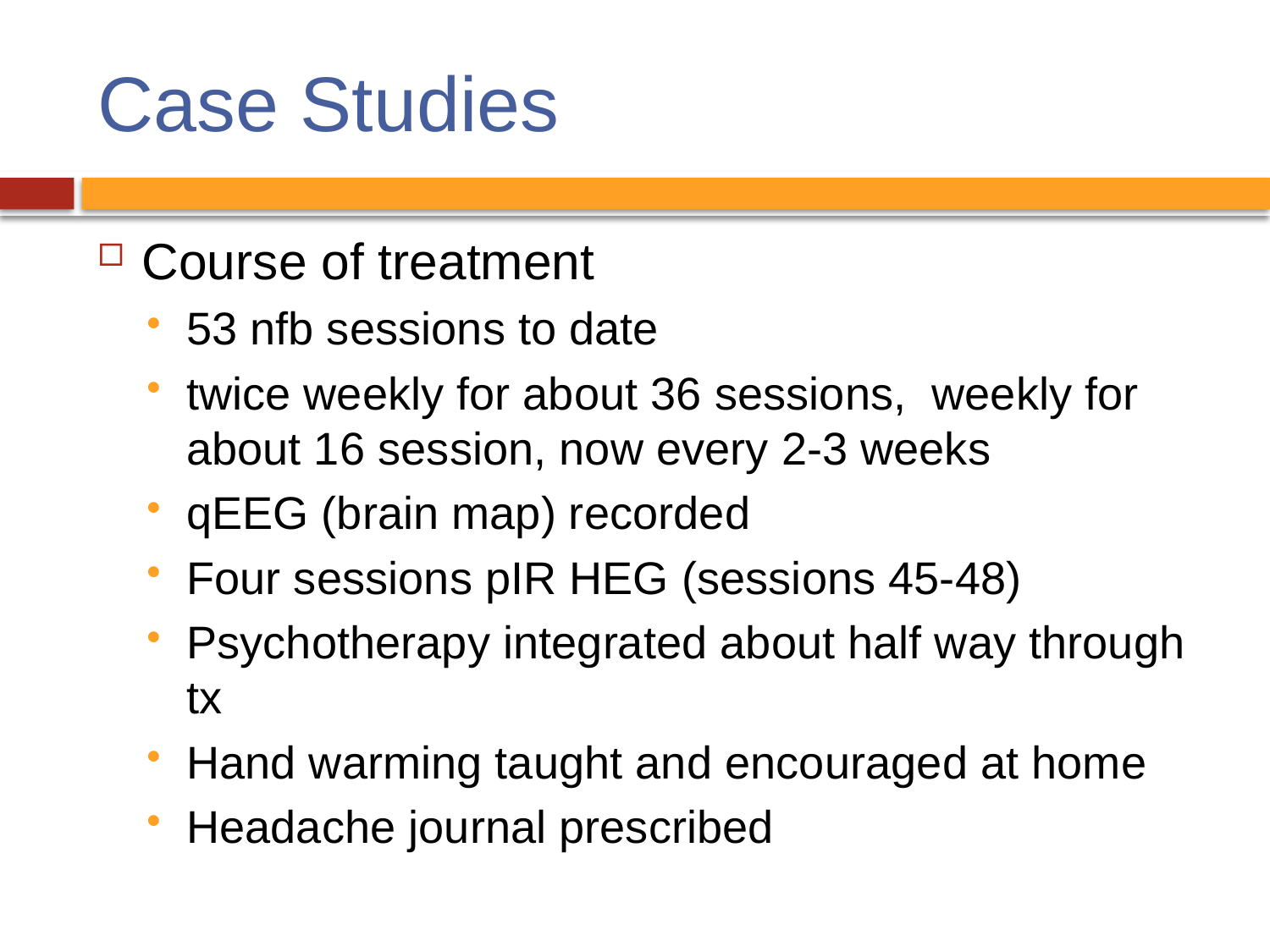

# Case Studies
Course of treatment
53 nfb sessions to date
twice weekly for about 36 sessions,  weekly for about 16 session, now every 2-3 weeks
qEEG (brain map) recorded
Four sessions pIR HEG (sessions 45-48)
Psychotherapy integrated about half way through tx
Hand warming taught and encouraged at home
Headache journal prescribed